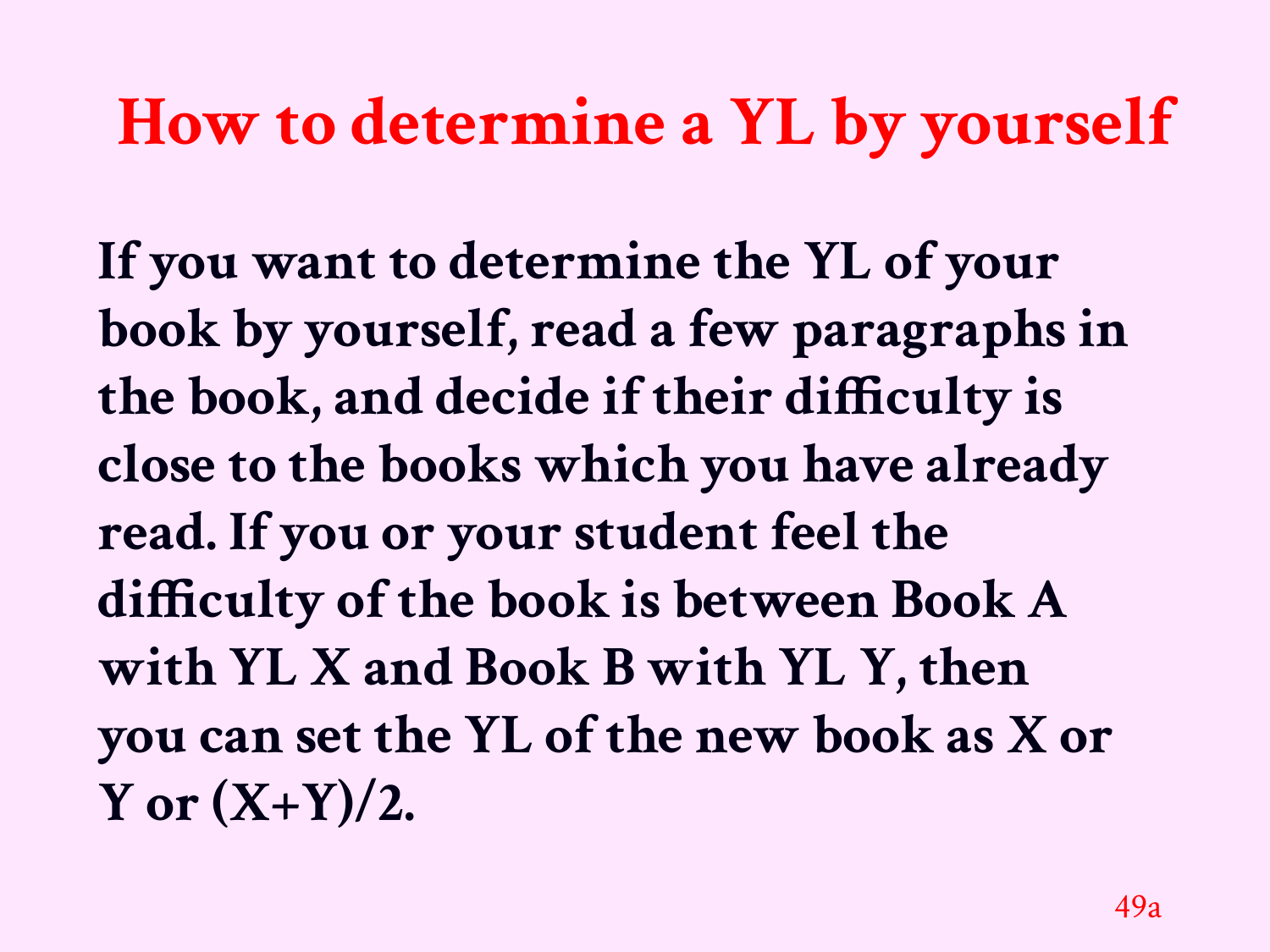

# How to determine a YL by yourself
If you want to determine the YL of your book by yourself, read a few paragraphs in the book, and decide if their difficulty is close to the books which you have already read. If you or your student feel the difficulty of the book is between Book A with YL X and Book B with YL Y, then you can set the YL of the new book as X or Y or (X+Y)/2.
49a